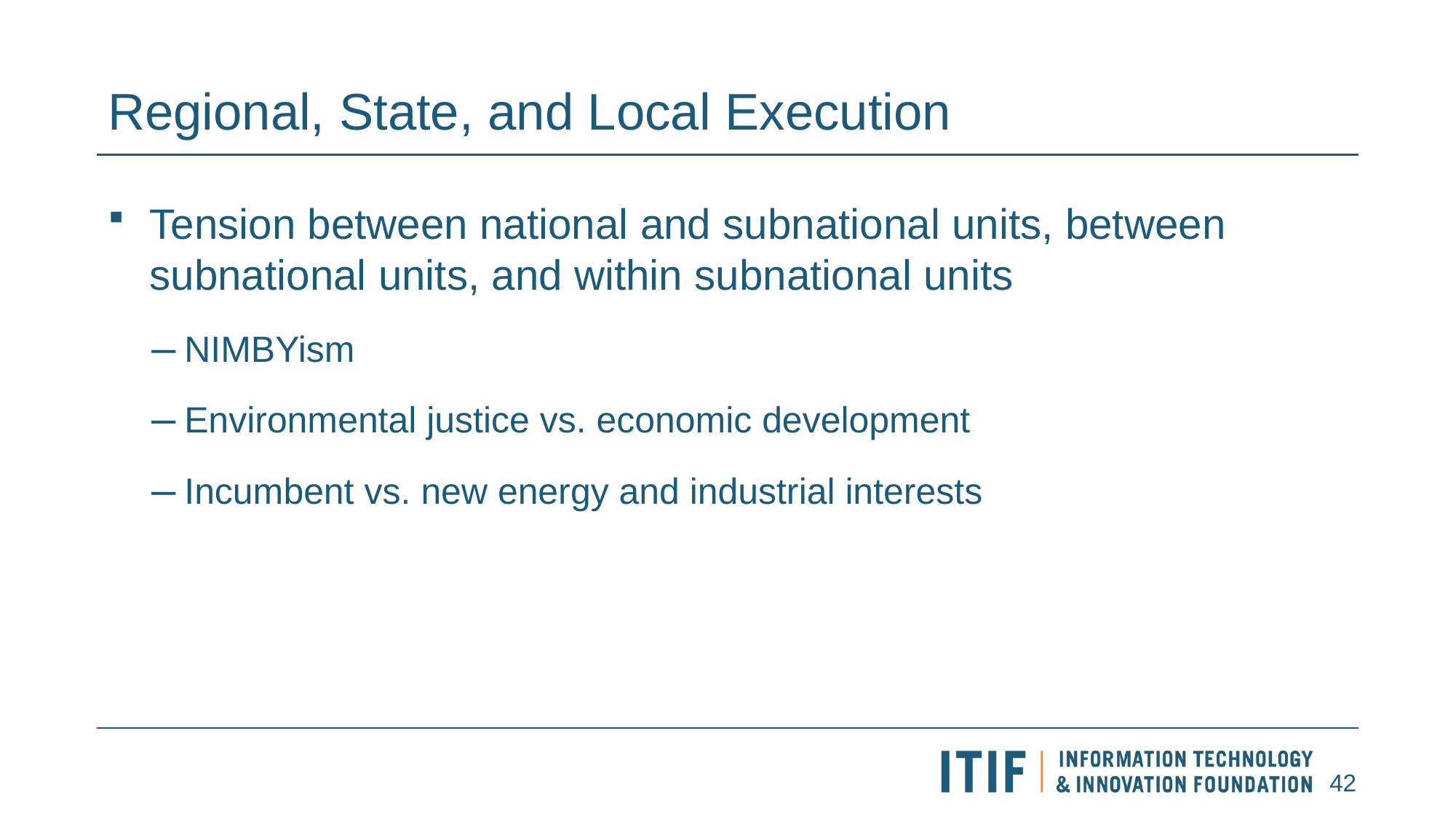

# Regional, State, and Local Execution
Tension between national and subnational units, between subnational units, and within subnational units
NIMBYism
Environmental justice vs. economic development
Incumbent vs. new energy and industrial interests

42